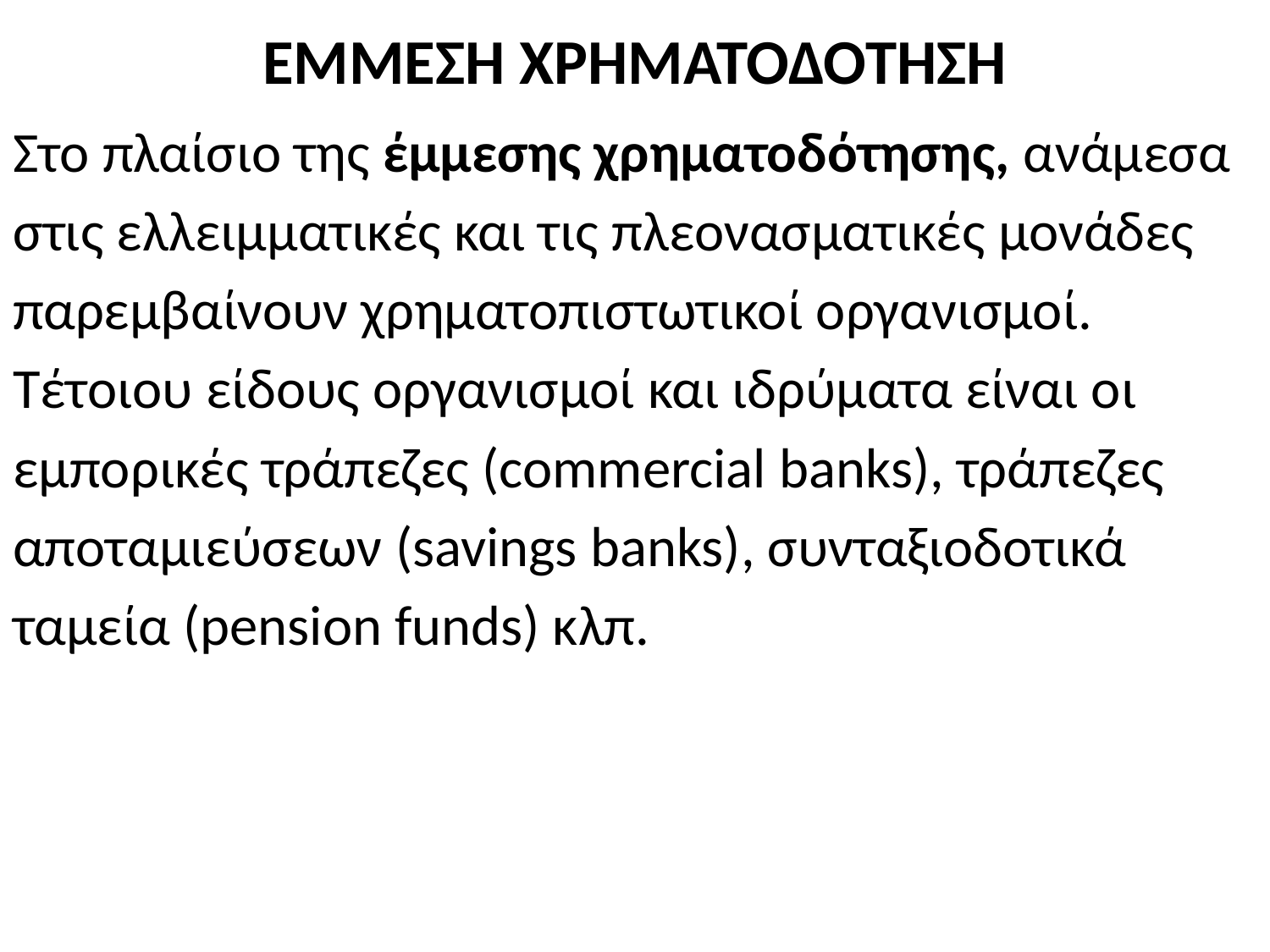

# ΕΜΜΕΣΗ ΧΡΗΜΑΤΟΔΟΤΗΣΗ
Στο πλαίσιο της έμμεσης χρηματοδότησης, ανάμεσα
στις ελλειμματικές και τις πλεονασματικές μονάδες
παρεμβαίνουν χρηματοπιστωτικοί οργανισμοί.
Τέτοιου είδους οργανισμοί και ιδρύματα είναι οι
εμπορικές τράπεζες (commercial banks), τράπεζες
αποταμιεύσεων (savings banks), συνταξιοδοτικά
ταμεία (pension funds) κλπ.